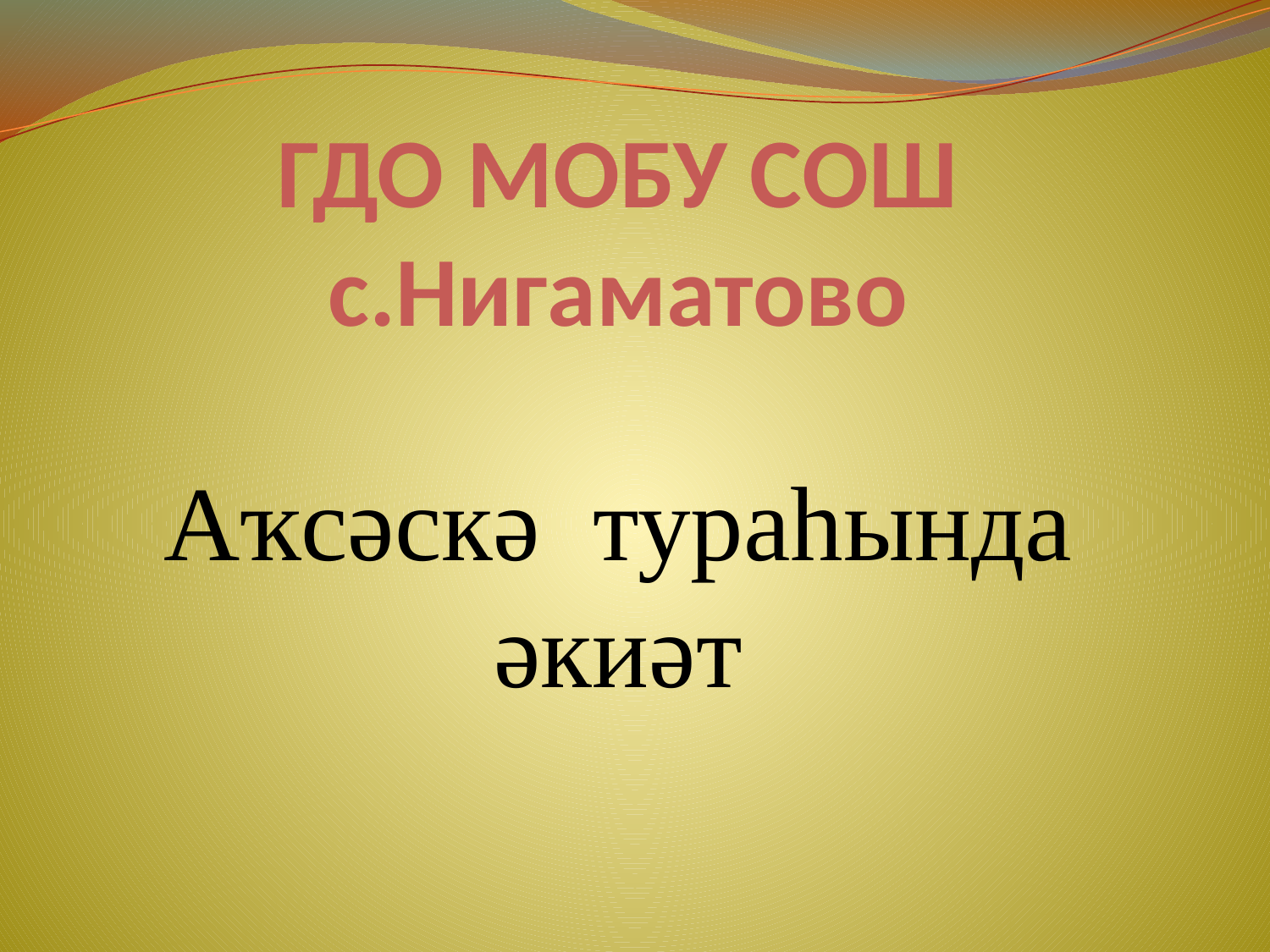

# ГДО МОБУ СОШ с.Нигаматово
Аҡсәскә  тураһында әкиәт